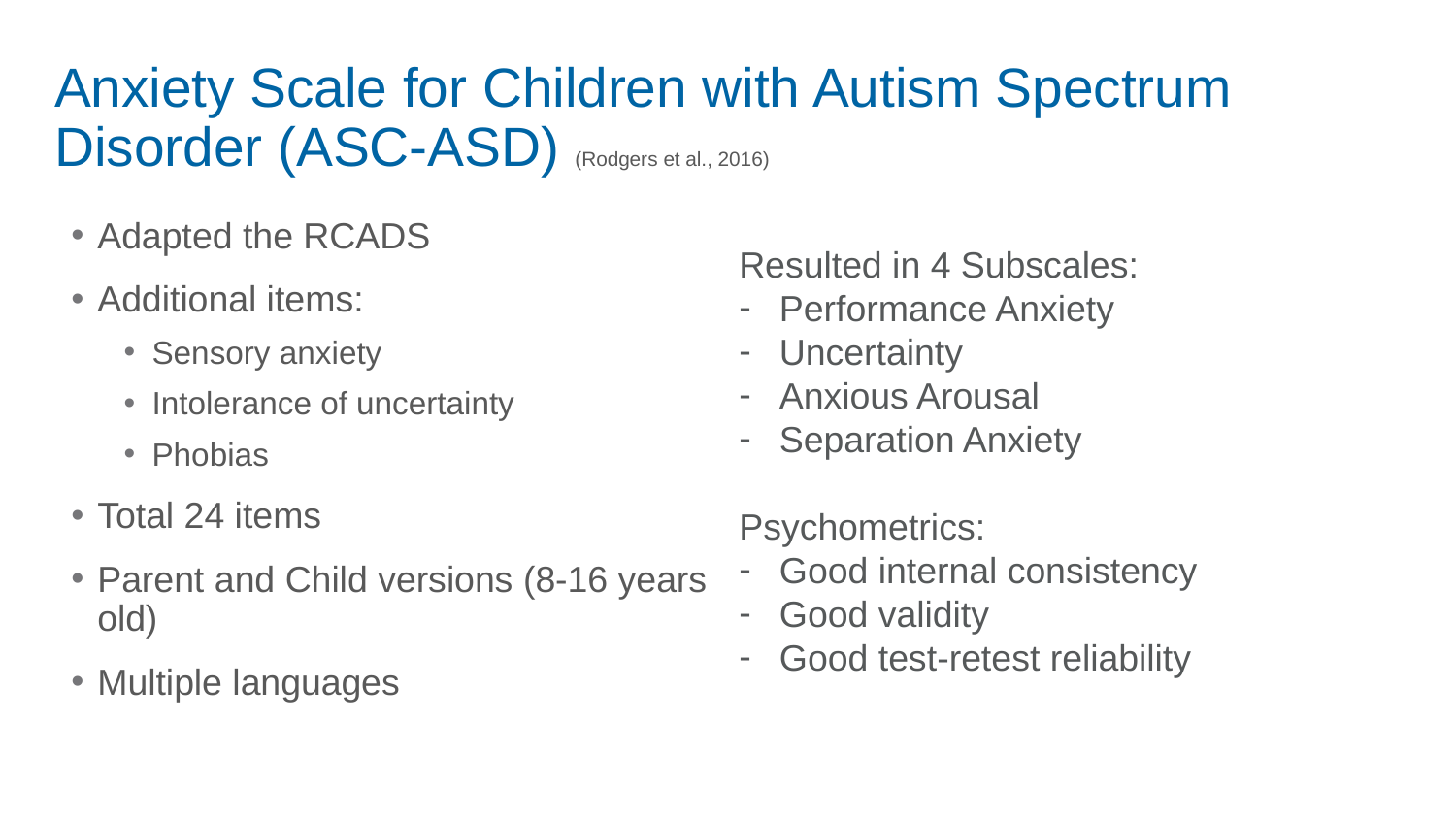

# Anxiety Scale for Children with Autism Spectrum Disorder (ASC-ASD) (Rodgers et al., 2016)
Adapted the RCADS
Additional items:
Sensory anxiety
Intolerance of uncertainty
Phobias
Total 24 items
Parent and Child versions (8-16 years old)
Multiple languages

Resulted in 4 Subscales:
Performance Anxiety
Uncertainty
Anxious Arousal
Separation Anxiety

Psychometrics:
Good internal consistency
Good validity
Good test-retest reliability